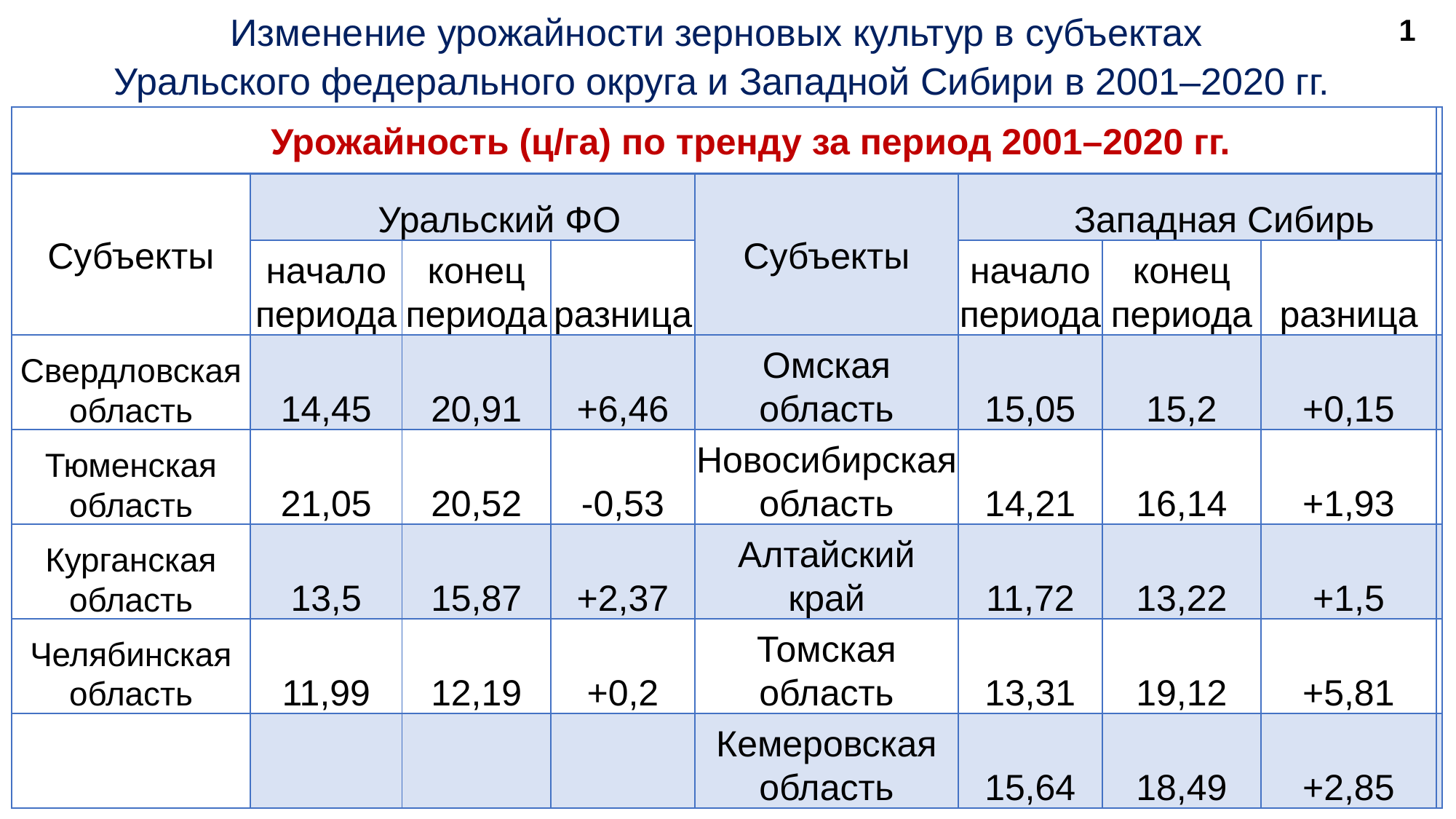

Изменение урожайности зерновых культур в субъектах
Уральского федерального округа и Западной Сибири в 2001–2020 гг.
1
| Урожайность (ц/га) по тренду за период 2001–2020 гг. |  |  |  |  |  |  |  |  |
| --- | --- | --- | --- | --- | --- | --- | --- | --- |
| Субъекты | Уральский ФО |  |  | Субъекты | Западная Сибирь |  |  |  |
|  | начало периода | конец периода | разница |  | начало периода | конец периода | разница |  |
| Свердловская область | 14,45 | 20,91 | +6,46 | Омская область | 15,05 | 15,2 | +0,15 |  |
| Тюменская область | 21,05 | 20,52 | -0,53 | Новосибирская область | 14,21 | 16,14 | +1,93 |  |
| Курганская область | 13,5 | 15,87 | +2,37 | Алтайский край | 11,72 | 13,22 | +1,5 |  |
| Челябинская область | 11,99 | 12,19 | +0,2 | Томская область | 13,31 | 19,12 | +5,81 |  |
|  |  |  |  | Кемеровская область | 15,64 | 18,49 | +2,85 |  |